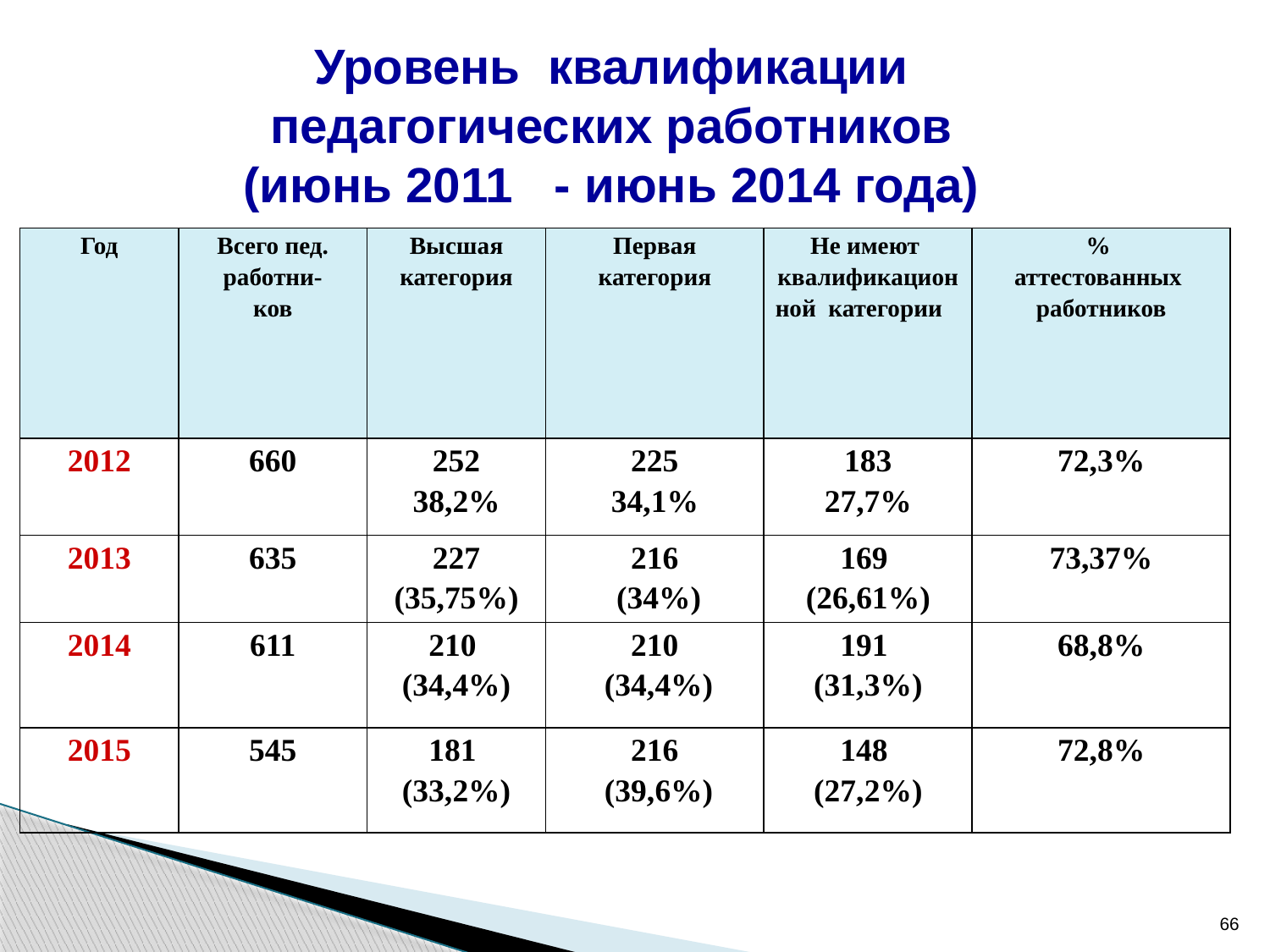

# Уровень  квалификации педагогических работников (июнь 2011   - июнь 2014 года)
| Год | Всего пед. работни- ков | Высшая категория | Первая категория | Не имеют квалификационной категории | % аттестованных работников |
| --- | --- | --- | --- | --- | --- |
| 2012 | 660 | 252 38,2% | 225 34,1% | 183 27,7% | 72,3% |
| 2013 | 635 | 227 (35,75%) | 216 (34%) | 169 (26,61%) | 73,37% |
| 2014 | 611 | 210 (34,4%) | 210 (34,4%) | 191 (31,3%) | 68,8% |
| 2015 | 545 | 181 (33,2%) | 216 (39,6%) | 148 (27,2%) | 72,8% |
66